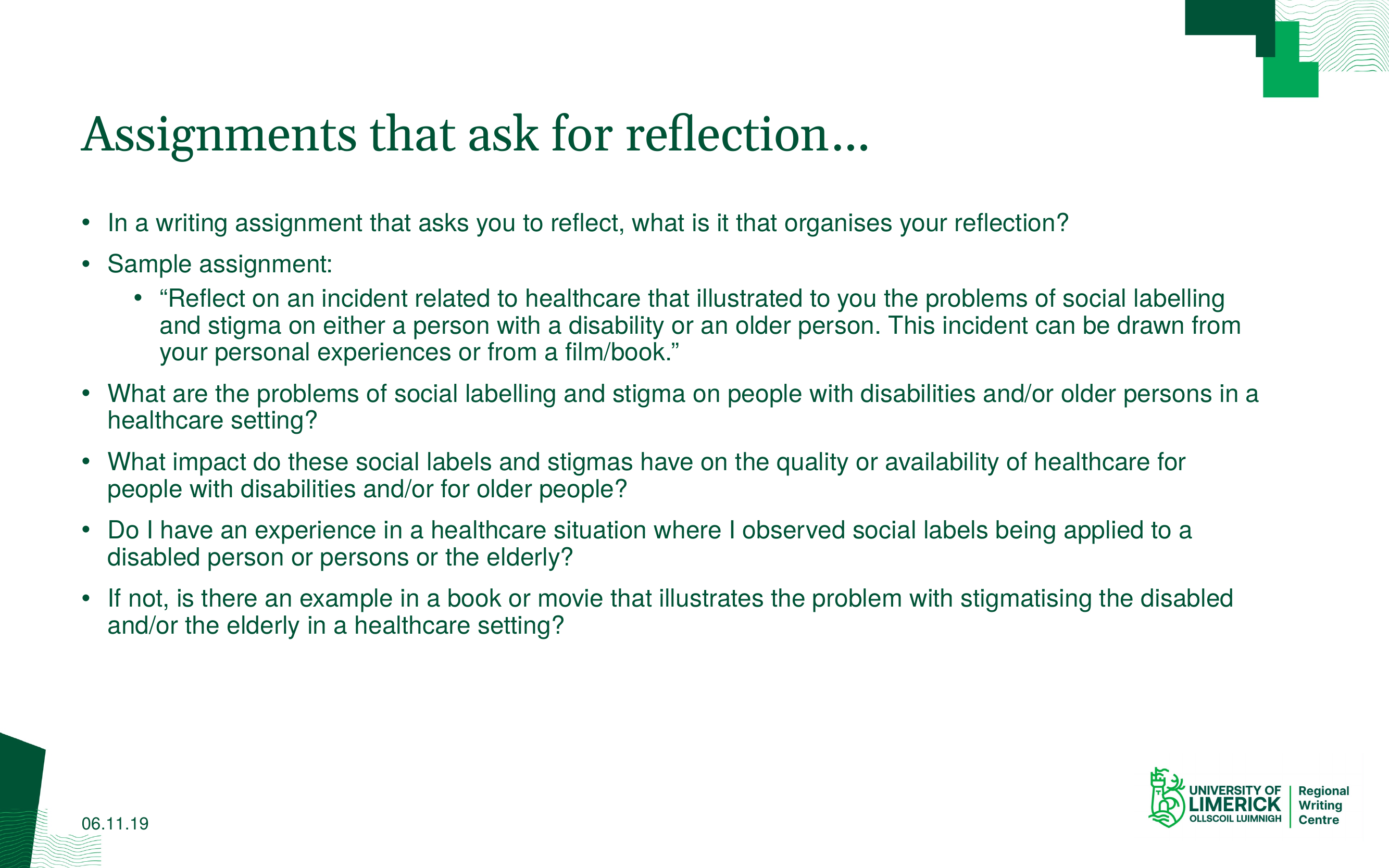

# Assignments that ask for reflection…
In a writing assignment that asks you to reflect, what is it that organises your reflection?
Sample assignment:
“Reflect on an incident related to healthcare that illustrated to you the problems of social labelling and stigma on either a person with a disability or an older person. This incident can be drawn from your personal experiences or from a film/book.”
What are the problems of social labelling and stigma on people with disabilities and/or older persons in a healthcare setting?
What impact do these social labels and stigmas have on the quality or availability of healthcare for people with disabilities and/or for older people?
Do I have an experience in a healthcare situation where I observed social labels being applied to a disabled person or persons or the elderly?
If not, is there an example in a book or movie that illustrates the problem with stigmatising the disabled and/or the elderly in a healthcare setting?

06.11.19